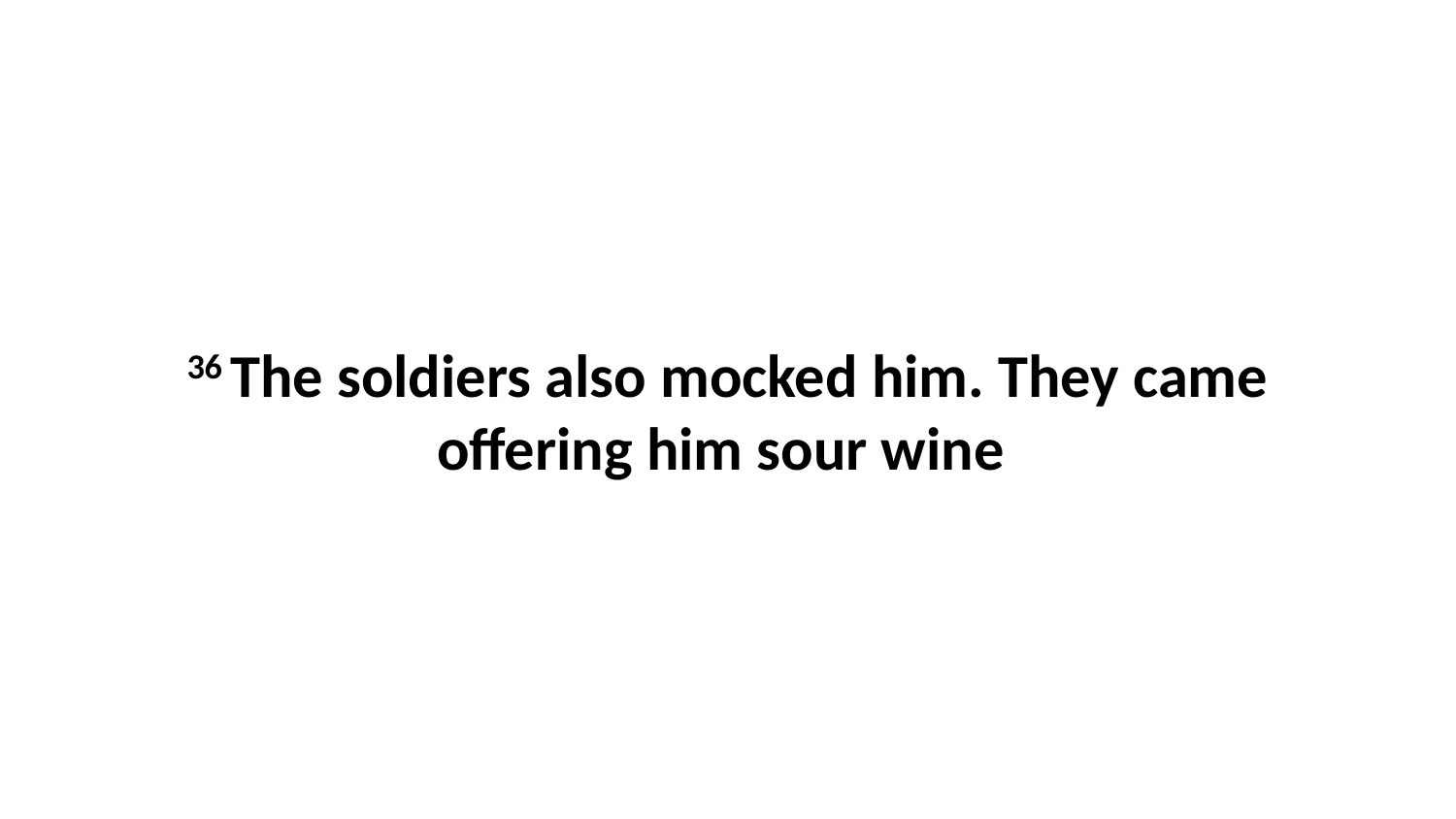

36 The soldiers also mocked him. They came offering him sour wine